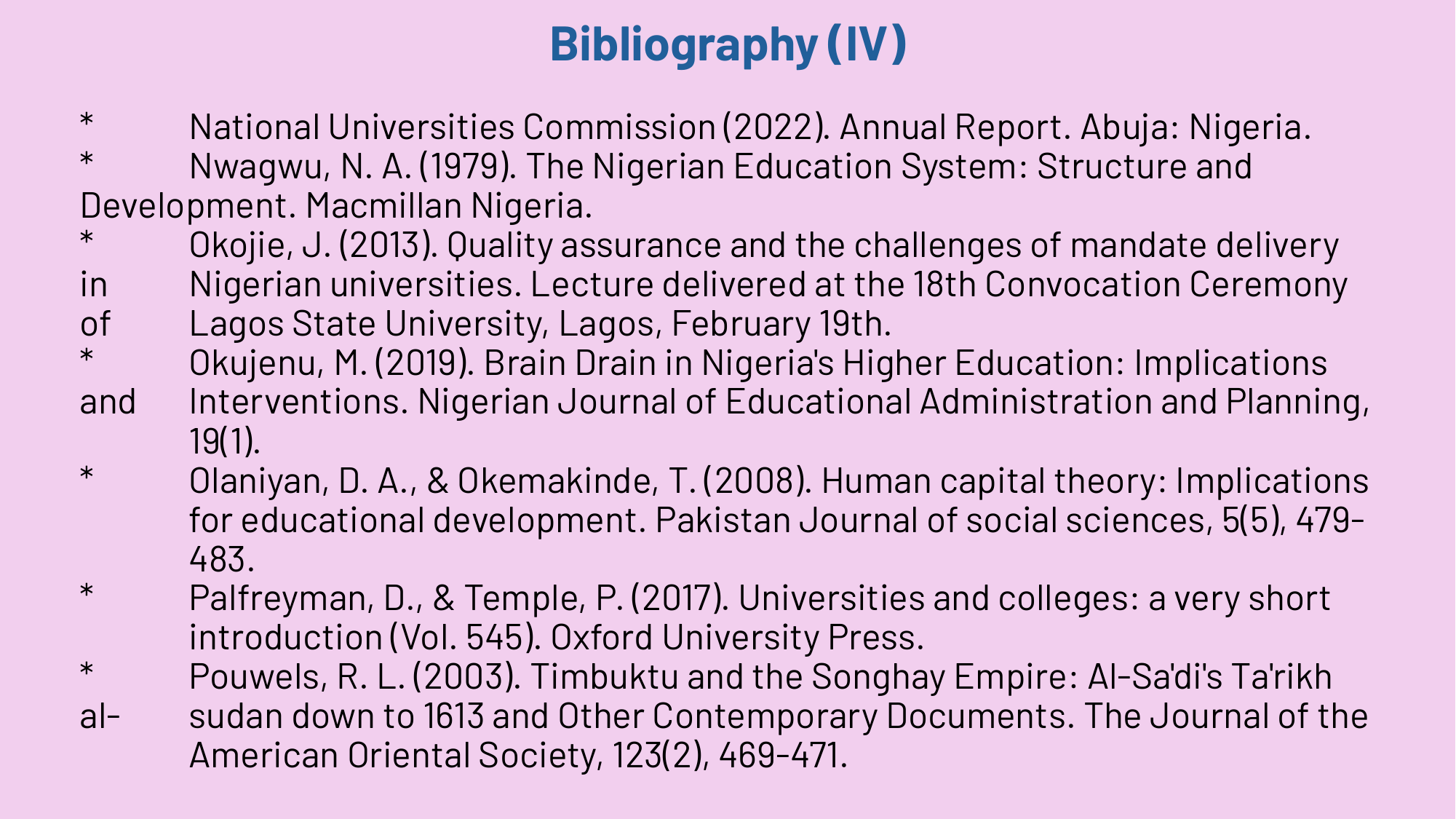

Bibliography (IV)
# *	National Universities Commission (2022). Annual Report. Abuja: Nigeria. *	Nwagwu, N. A. (1979). The Nigerian Education System: Structure and 	Development. Macmillan Nigeria. *	Okojie, J. (2013). Quality assurance and the challenges of mandate delivery in 	Nigerian universities. Lecture delivered at the 18th Convocation Ceremony of 	Lagos State University, Lagos, February 19th. *	Okujenu, M. (2019). Brain Drain in Nigeria's Higher Education: Implications and 	Interventions. Nigerian Journal of Educational Administration and Planning, 	19(1). *	Olaniyan, D. A., & Okemakinde, T. (2008). Human capital theory: Implications 	for educational development. Pakistan Journal of social sciences, 5(5), 479-	483. *	Palfreyman, D., & Temple, P. (2017). Universities and colleges: a very short 	introduction (Vol. 545). Oxford University Press. *	Pouwels, R. L. (2003). Timbuktu and the Songhay Empire: Al-Sa'di's Ta'rikh al-	sudan down to 1613 and Other Contemporary Documents. The Journal of the 	American Oriental Society, 123(2), 469-471.